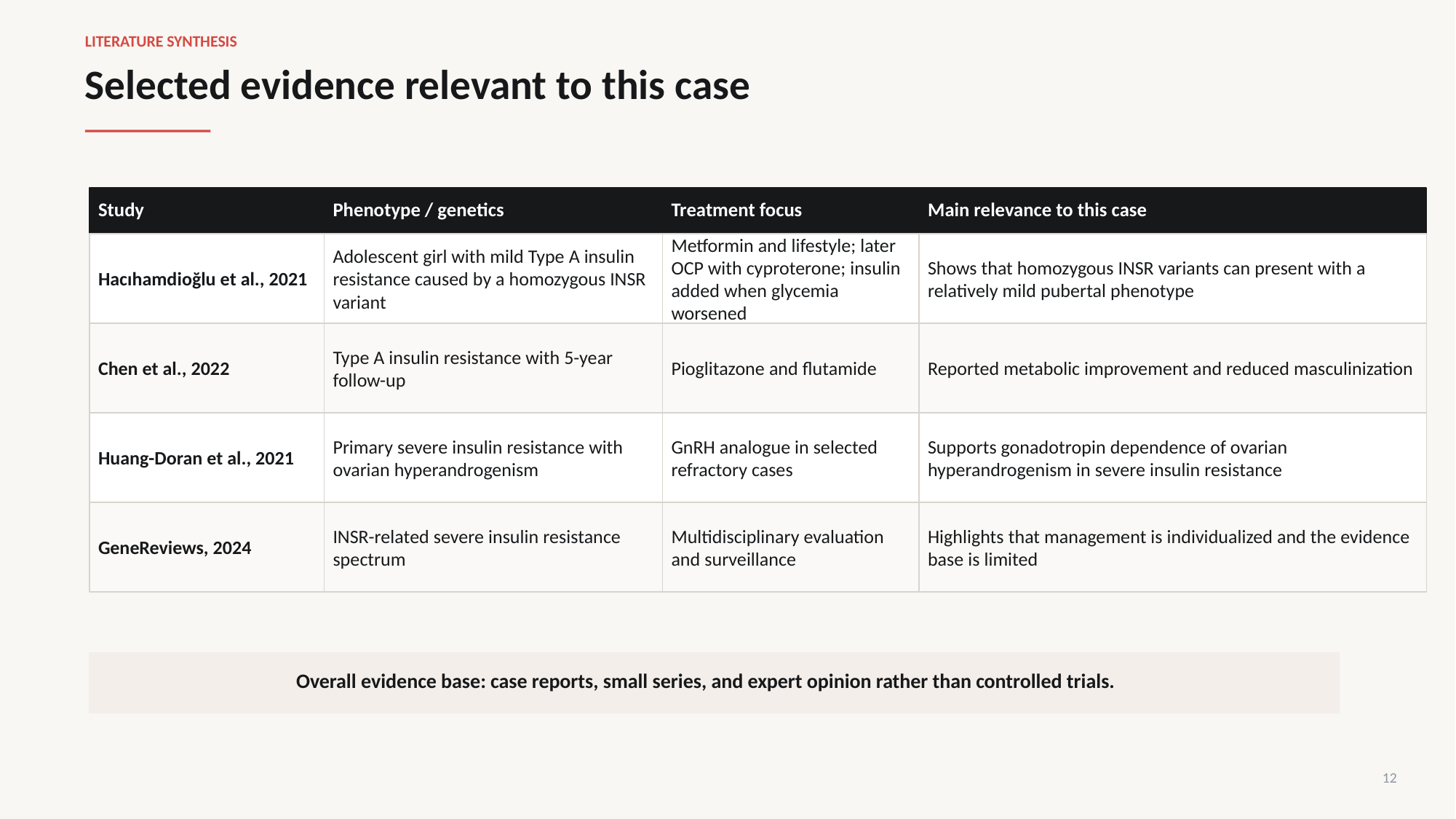

LITERATURE SYNTHESIS
Selected evidence relevant to this case

Study
Phenotype / genetics
Treatment focus
Main relevance to this case

Hacıhamdioğlu et al., 2021
Adolescent girl with mild Type A insulin resistance caused by a homozygous INSR variant
Metformin and lifestyle; later OCP with cyproterone; insulin added when glycemia worsened
Shows that homozygous INSR variants can present with a relatively mild pubertal phenotype

Chen et al., 2022
Type A insulin resistance with 5-year follow-up
Pioglitazone and flutamide
Reported metabolic improvement and reduced masculinization

Huang-Doran et al., 2021
Primary severe insulin resistance with ovarian hyperandrogenism
GnRH analogue in selected refractory cases
Supports gonadotropin dependence of ovarian hyperandrogenism in severe insulin resistance

GeneReviews, 2024
INSR-related severe insulin resistance spectrum
Multidisciplinary evaluation and surveillance
Highlights that management is individualized and the evidence base is limited

Overall evidence base: case reports, small series, and expert opinion rather than controlled trials.
12